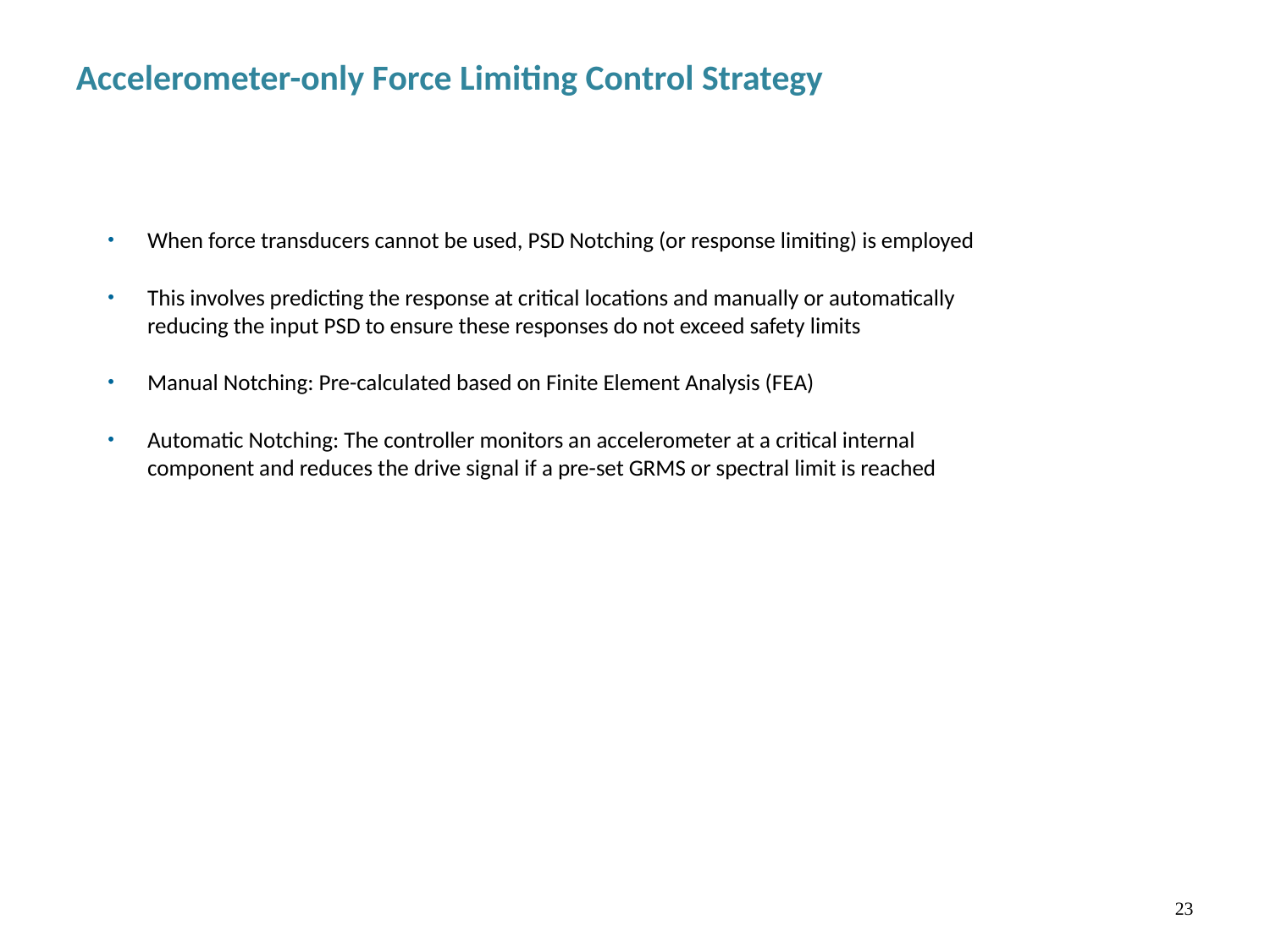

Accelerometer-only Force Limiting Control Strategy

When force transducers cannot be used, PSD Notching (or response limiting) is employed
This involves predicting the response at critical locations and manually or automatically reducing the input PSD to ensure these responses do not exceed safety limits
Manual Notching: Pre-calculated based on Finite Element Analysis (FEA)
Automatic Notching: The controller monitors an accelerometer at a critical internal component and reduces the drive signal if a pre-set GRMS or spectral limit is reached

23